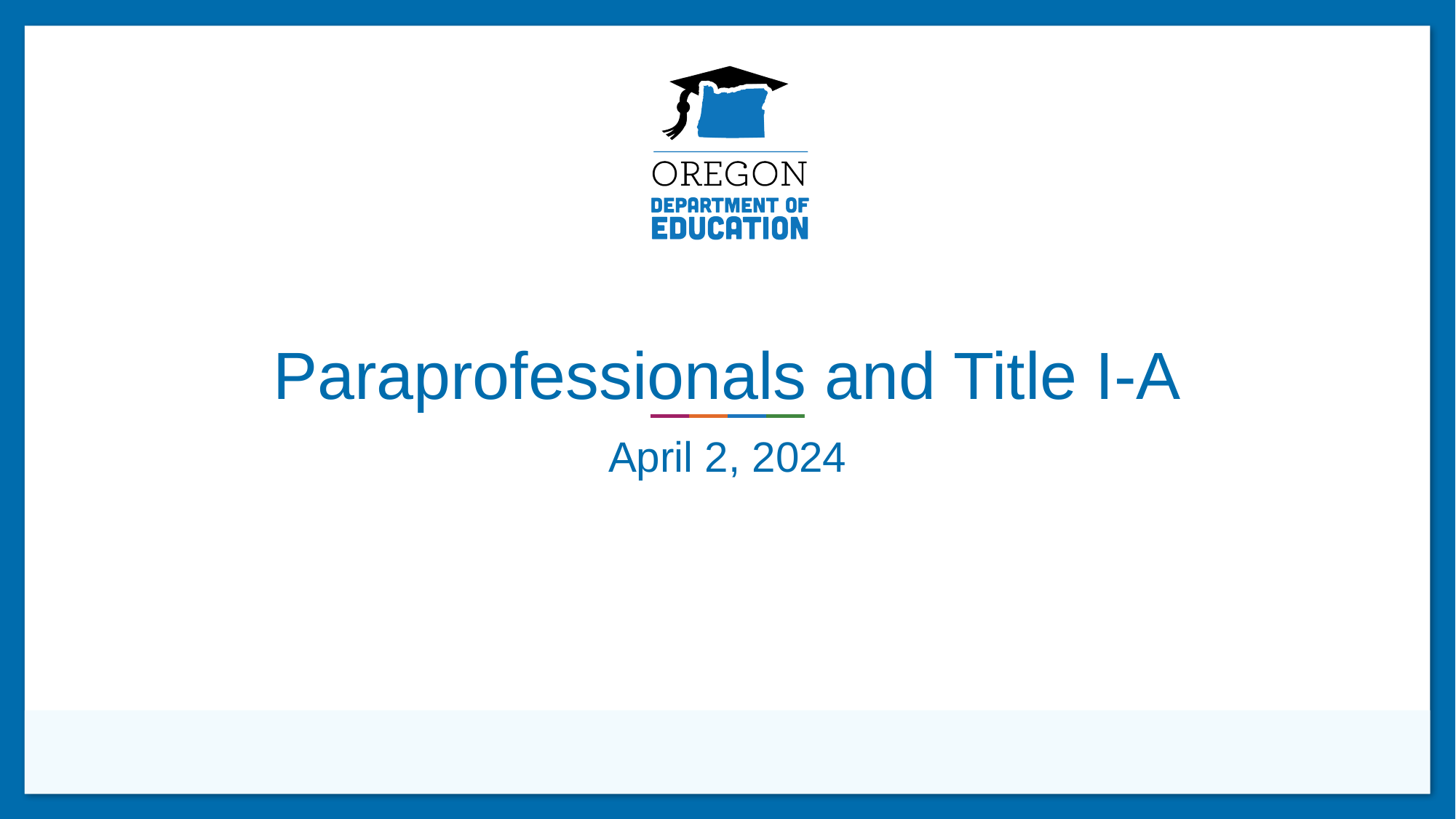

# Paraprofessionals and Title I-A
April 2, 2024